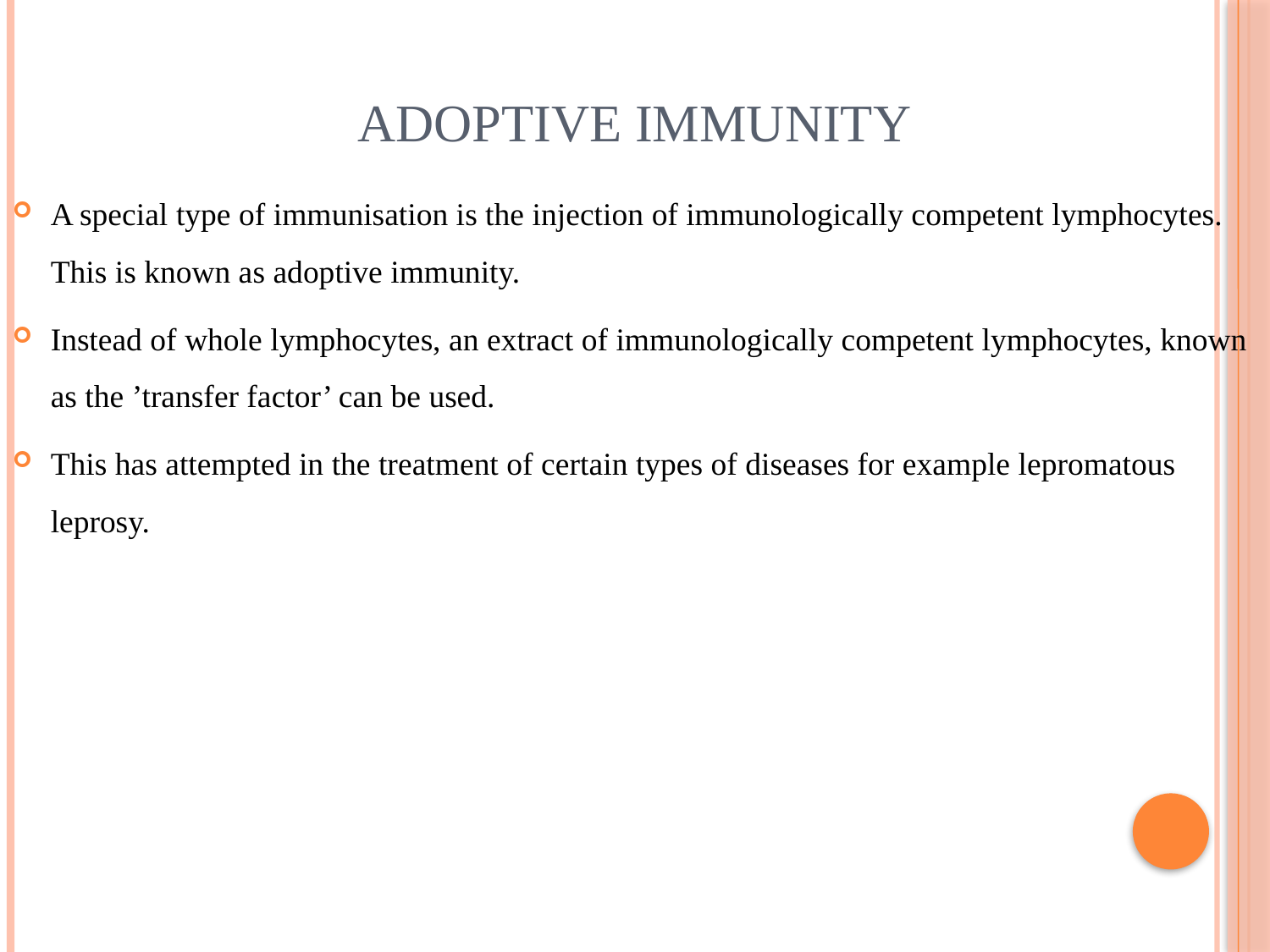

# ADOPTIVE IMMUNITY
A special type of immunisation is the injection of immunologically competent lymphocytes. This is known as adoptive immunity.
Instead of whole lymphocytes, an extract of immunologically competent lymphocytes, known as the ’transfer factor’ can be used.
This has attempted in the treatment of certain types of diseases for example lepromatous leprosy.